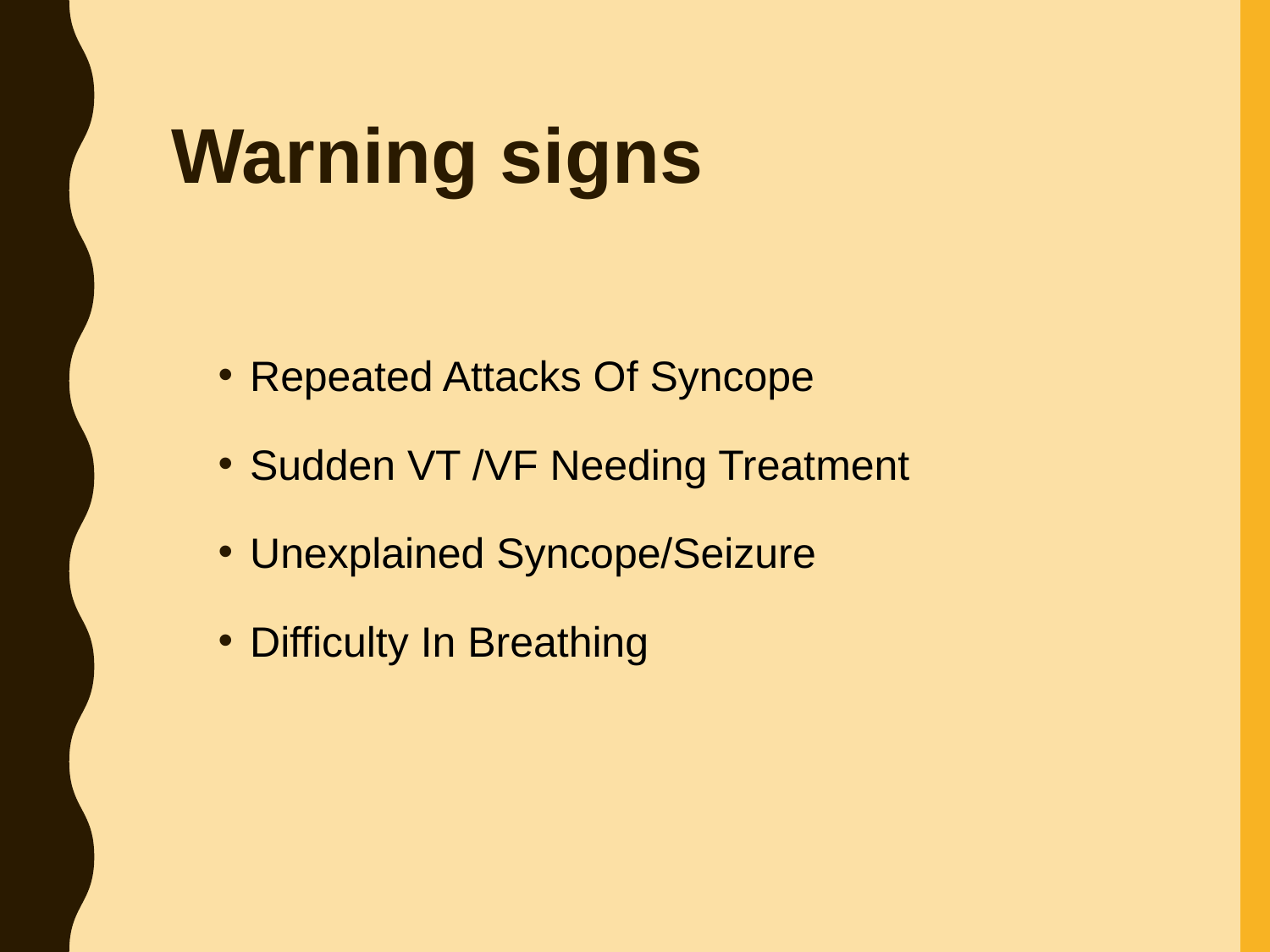

# Warning signs
Repeated Attacks Of Syncope
Sudden VT /VF Needing Treatment
Unexplained Syncope/Seizure
Difficulty In Breathing